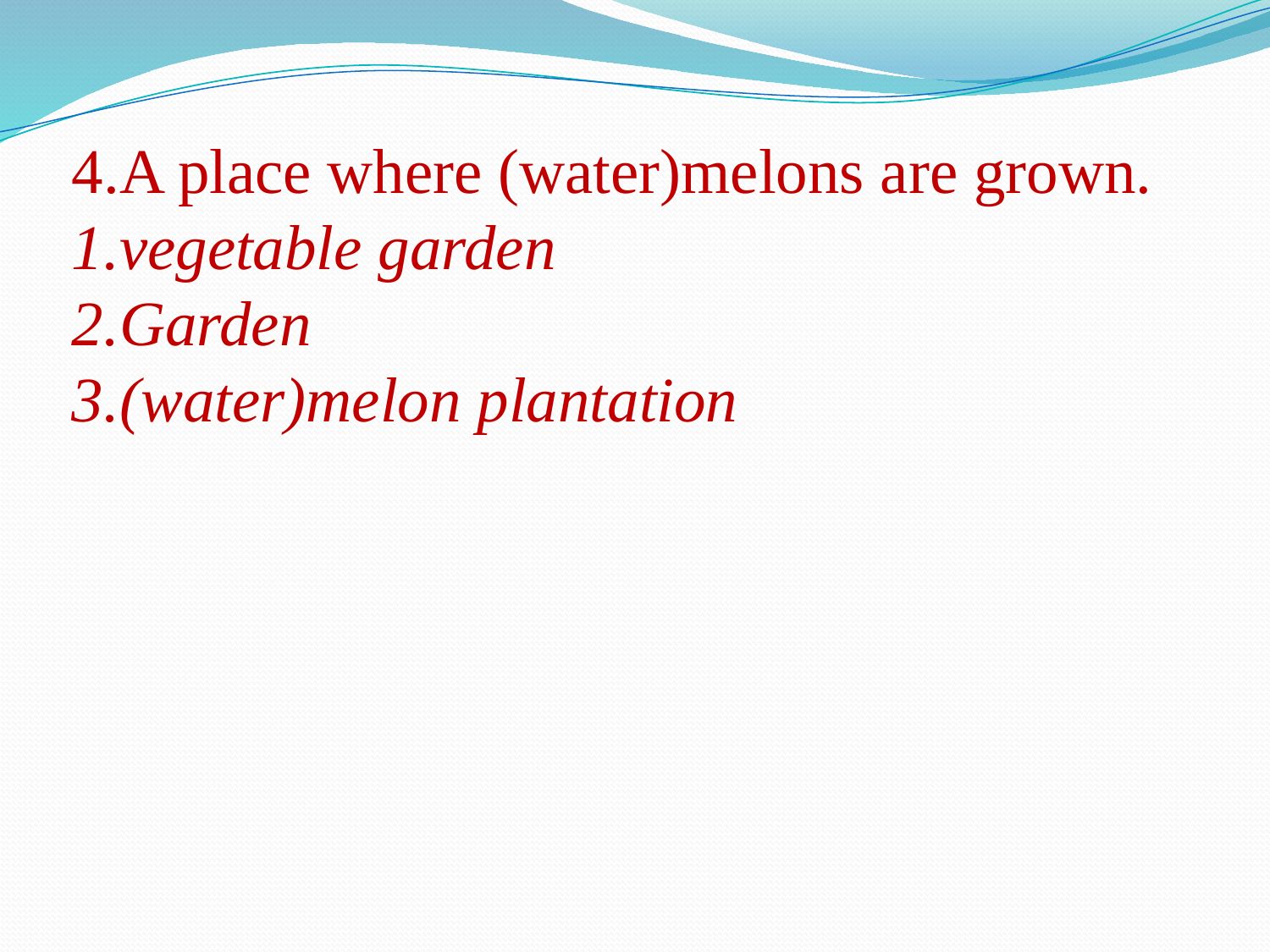

4.A place where (water)melons are grown.
vegetable garden
Garden
(water)melon plantation